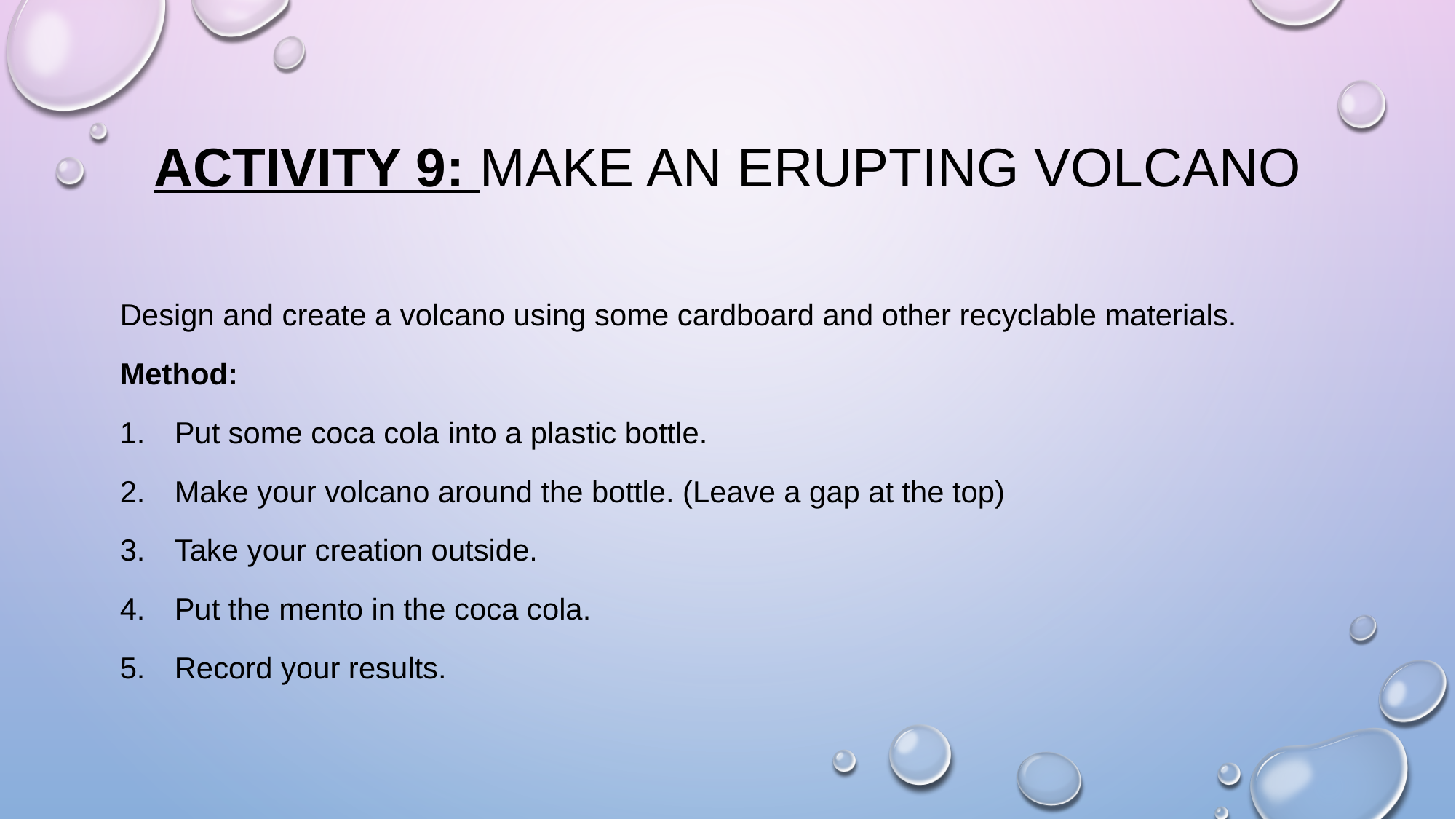

# Activity 9: Make an erupting volcano
Design and create a volcano using some cardboard and other recyclable materials.
Method:
Put some coca cola into a plastic bottle.
Make your volcano around the bottle. (Leave a gap at the top)
Take your creation outside.
Put the mento in the coca cola.
Record your results.